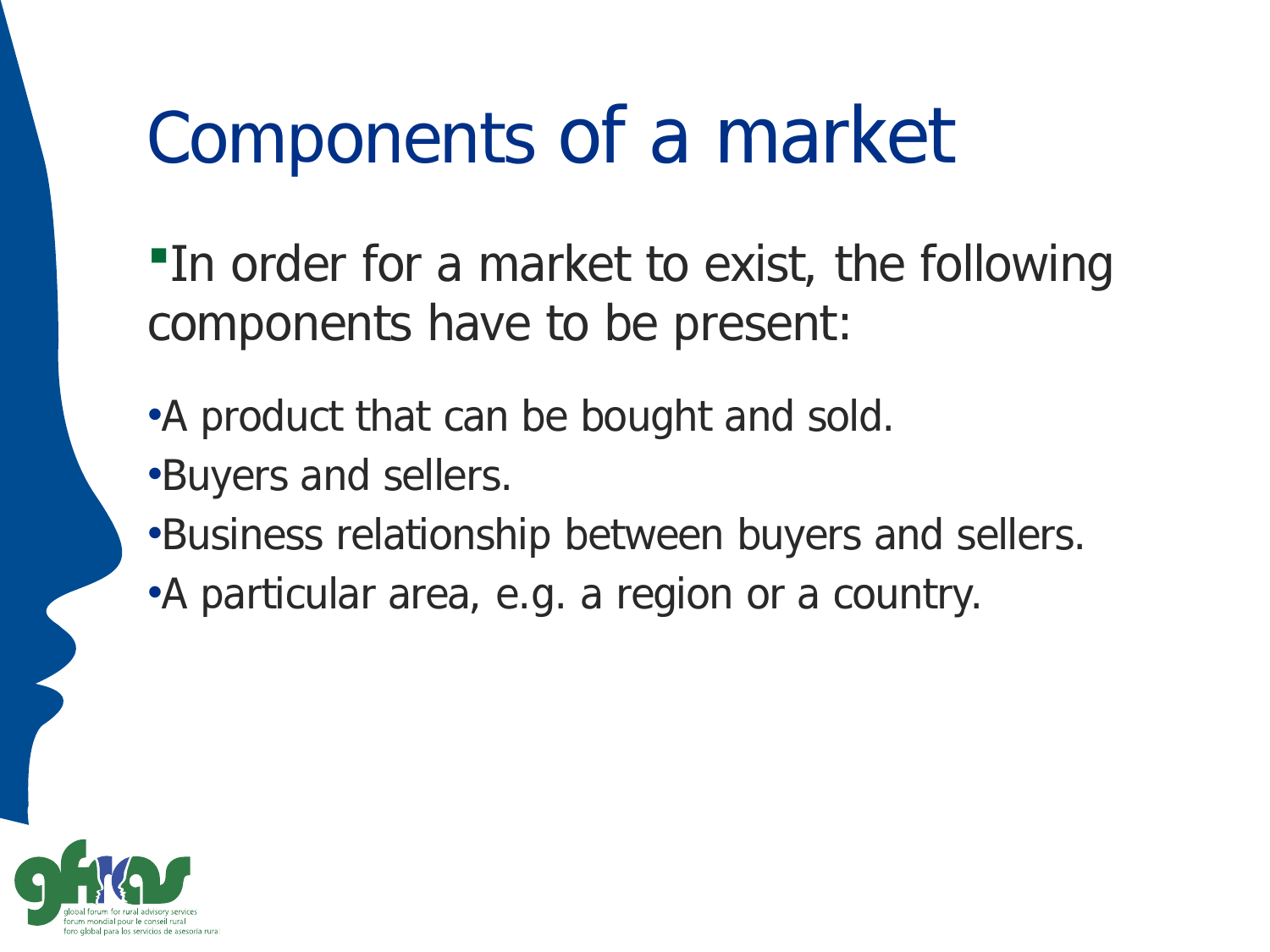

# Components of a market
In order for a market to exist, the following 	components have to be present:

A product that can be bought and sold.
Buyers and sellers.
Business relationship between buyers and sellers.
A particular area, e.g. a region or a country.